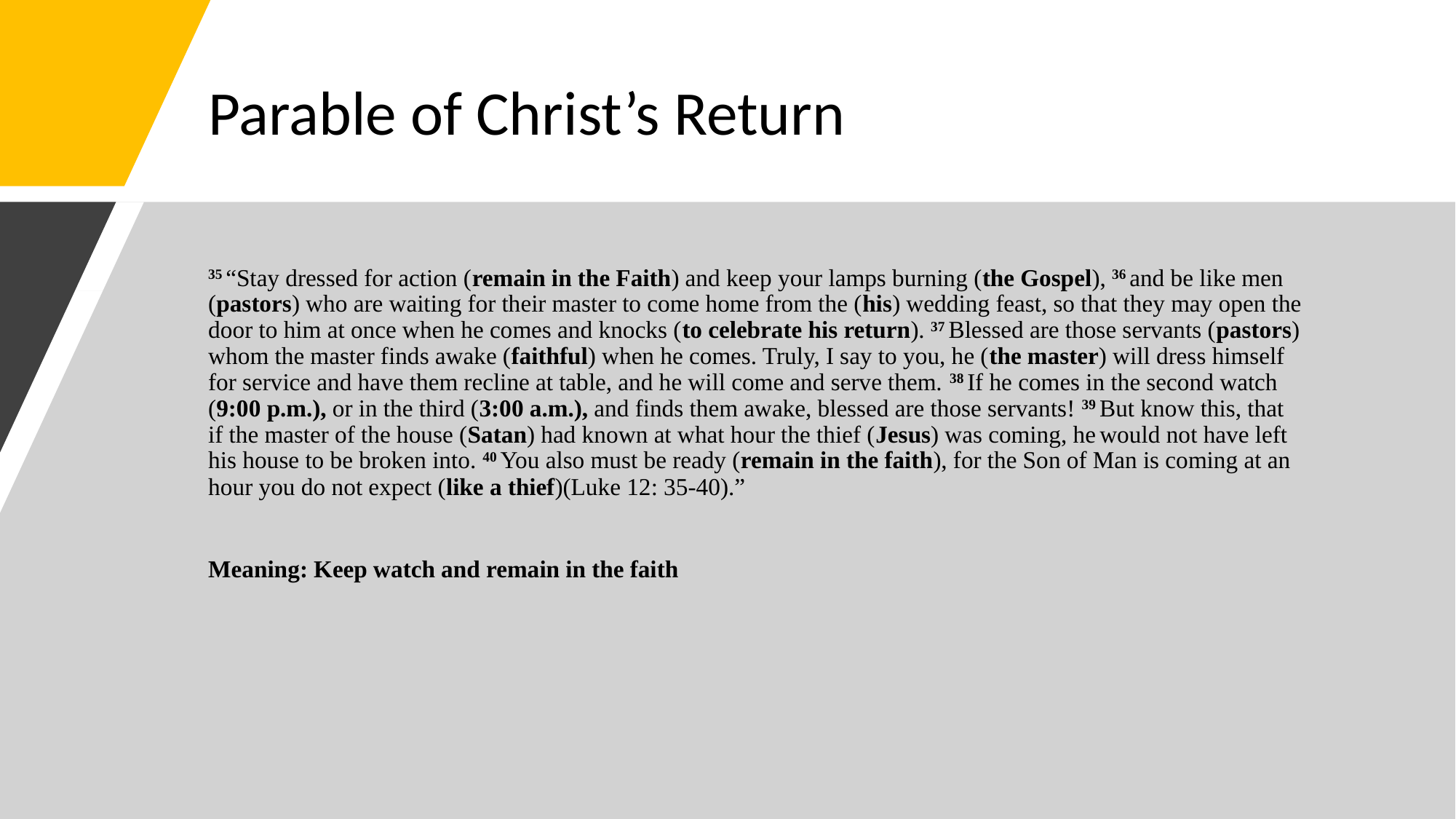

# Parable of Christ’s Return

35 “Stay dressed for action (remain in the Faith) and keep your lamps burning (the Gospel), 36 and be like men (pastors) who are waiting for their master to come home from the (his) wedding feast, so that they may open the door to him at once when he comes and knocks (to celebrate his return). 37 Blessed are those servants (pastors) whom the master finds awake (faithful) when he comes. Truly, I say to you, he (the master) will dress himself for service and have them recline at table, and he will come and serve them. 38 If he comes in the second watch (9:00 p.m.), or in the third (3:00 a.m.), and finds them awake, blessed are those servants! 39 But know this, that if the master of the house (Satan) had known at what hour the thief (Jesus) was coming, he would not have left his house to be broken into. 40 You also must be ready (remain in the faith), for the Son of Man is coming at an hour you do not expect (like a thief)(Luke 12: 35-40).”

Meaning: Keep watch and remain in the faith